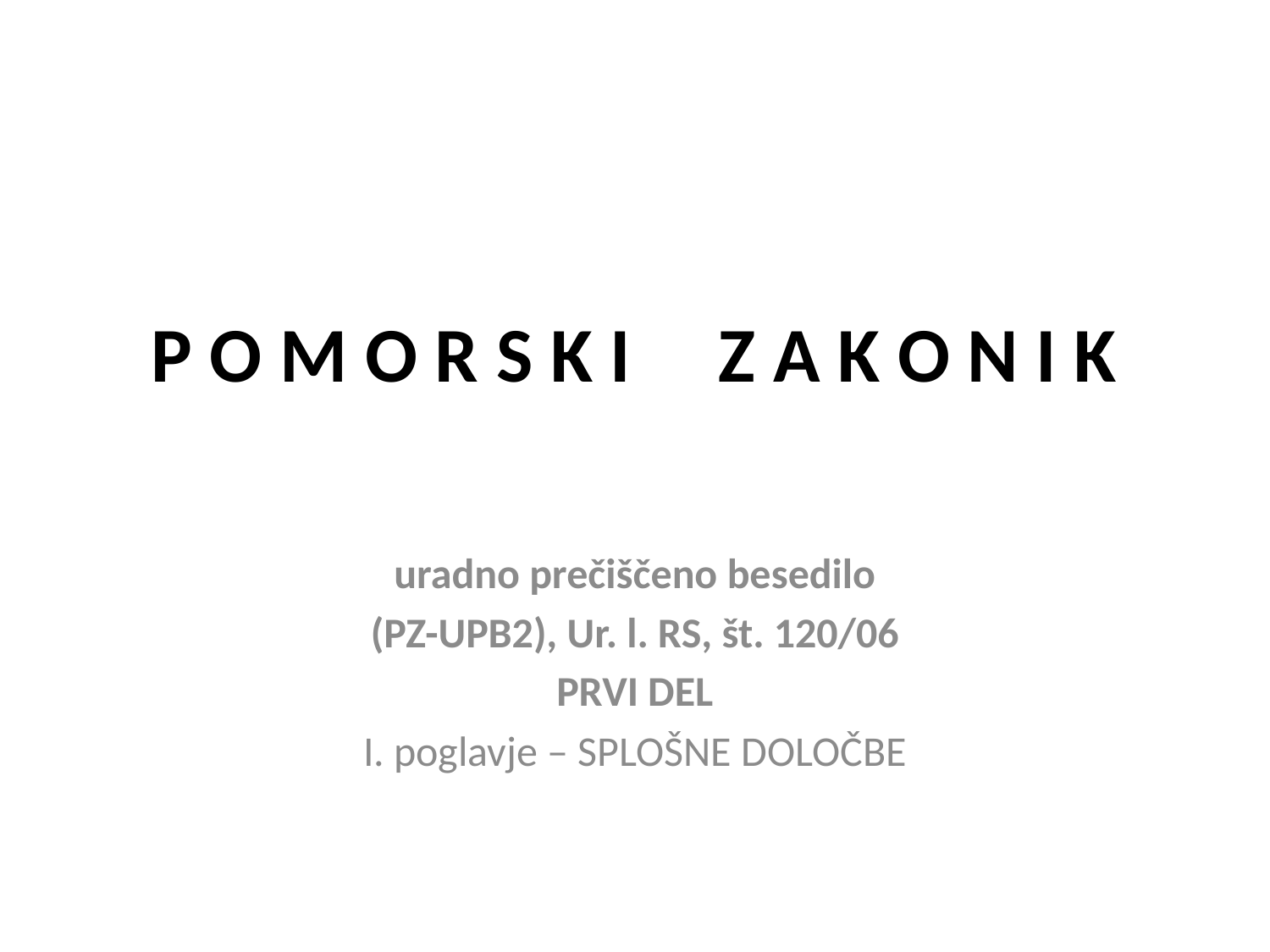

# P O M O R S K I     Z A K O N I K
uradno prečiščeno besedilo
(PZ-UPB2), Ur. l. RS, št. 120/06
PRVI DEL
I. poglavje – SPLOŠNE DOLOČBE